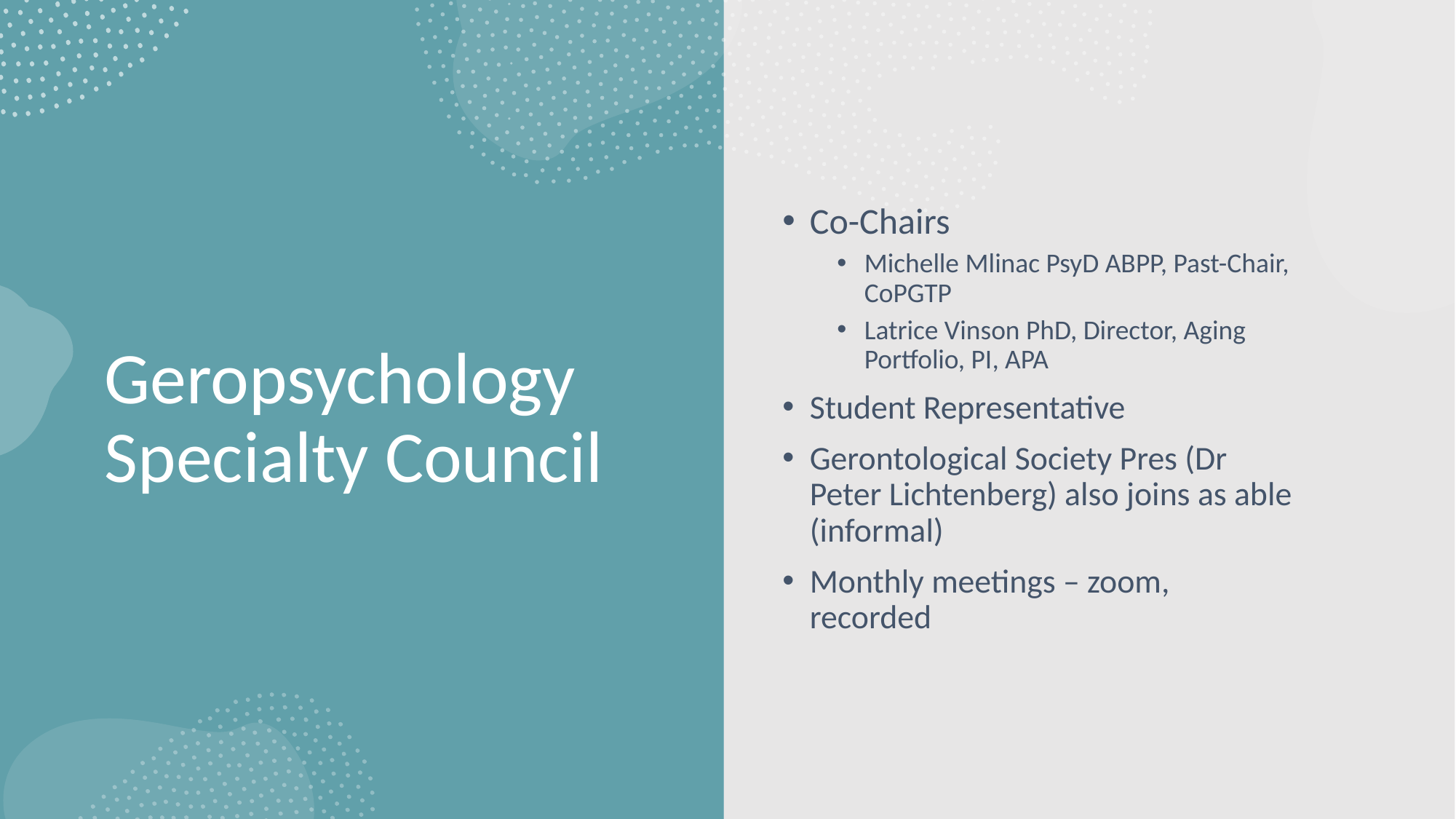

Co-Chairs
Michelle Mlinac PsyD ABPP, Past-Chair, CoPGTP
Latrice Vinson PhD, Director, Aging Portfolio, PI, APA
Student Representative
Gerontological Society Pres (Dr Peter Lichtenberg) also joins as able (informal)
Monthly meetings – zoom, recorded
# Geropsychology Specialty Council